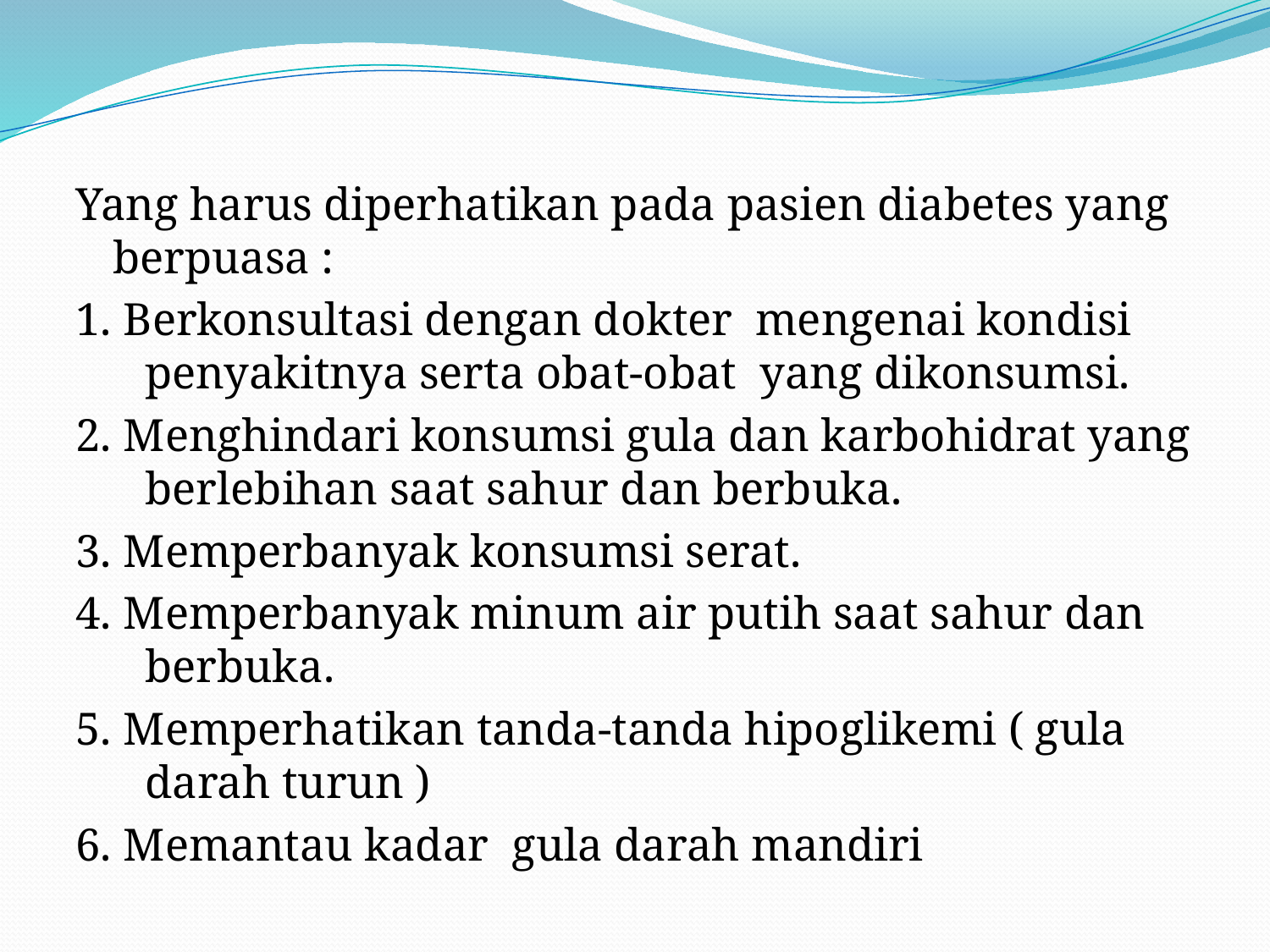

Yang harus diperhatikan pada pasien diabetes yang berpuasa :
1. Berkonsultasi dengan dokter  mengenai kondisi penyakitnya serta obat-obat  yang dikonsumsi.
2. Menghindari konsumsi gula dan karbohidrat yang berlebihan saat sahur dan berbuka.
3. Memperbanyak konsumsi serat.
4. Memperbanyak minum air putih saat sahur dan berbuka.
5. Memperhatikan tanda-tanda hipoglikemi ( gula darah turun )
6. Memantau kadar  gula darah mandiri